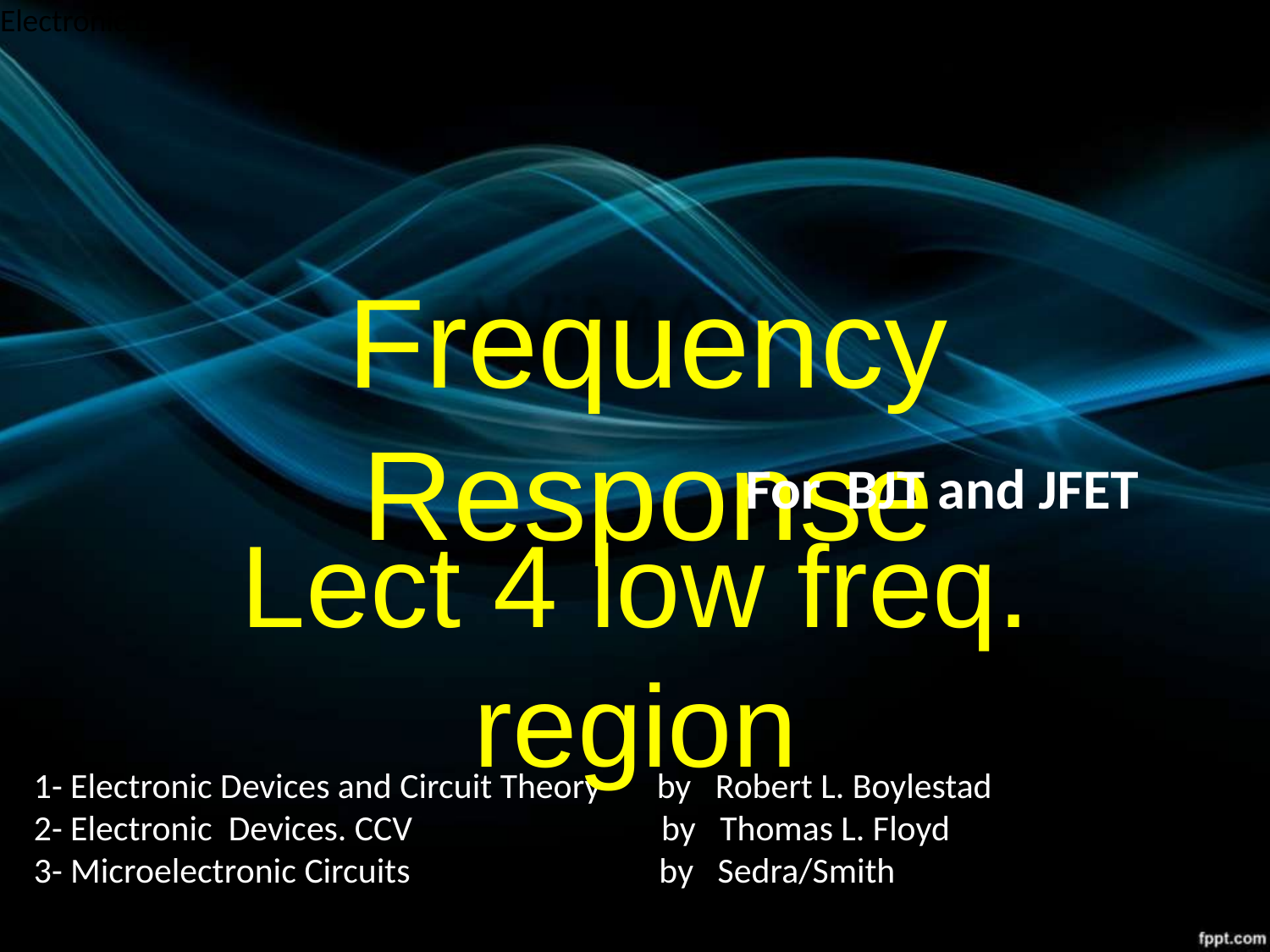

Electronic Devices and Circuit Theory 11th Ed., Robert L. Boylestad

# Frequency Response
For  BJT and JFET
Lect 4 low freq. region
1- Electronic Devices and Circuit Theory       by   Robert L. Boylestad
2- Electronic  Devices. CCV                               by   Thomas L. Floyd
3- Microelectronic Circuits                               by   Sedra/Smith